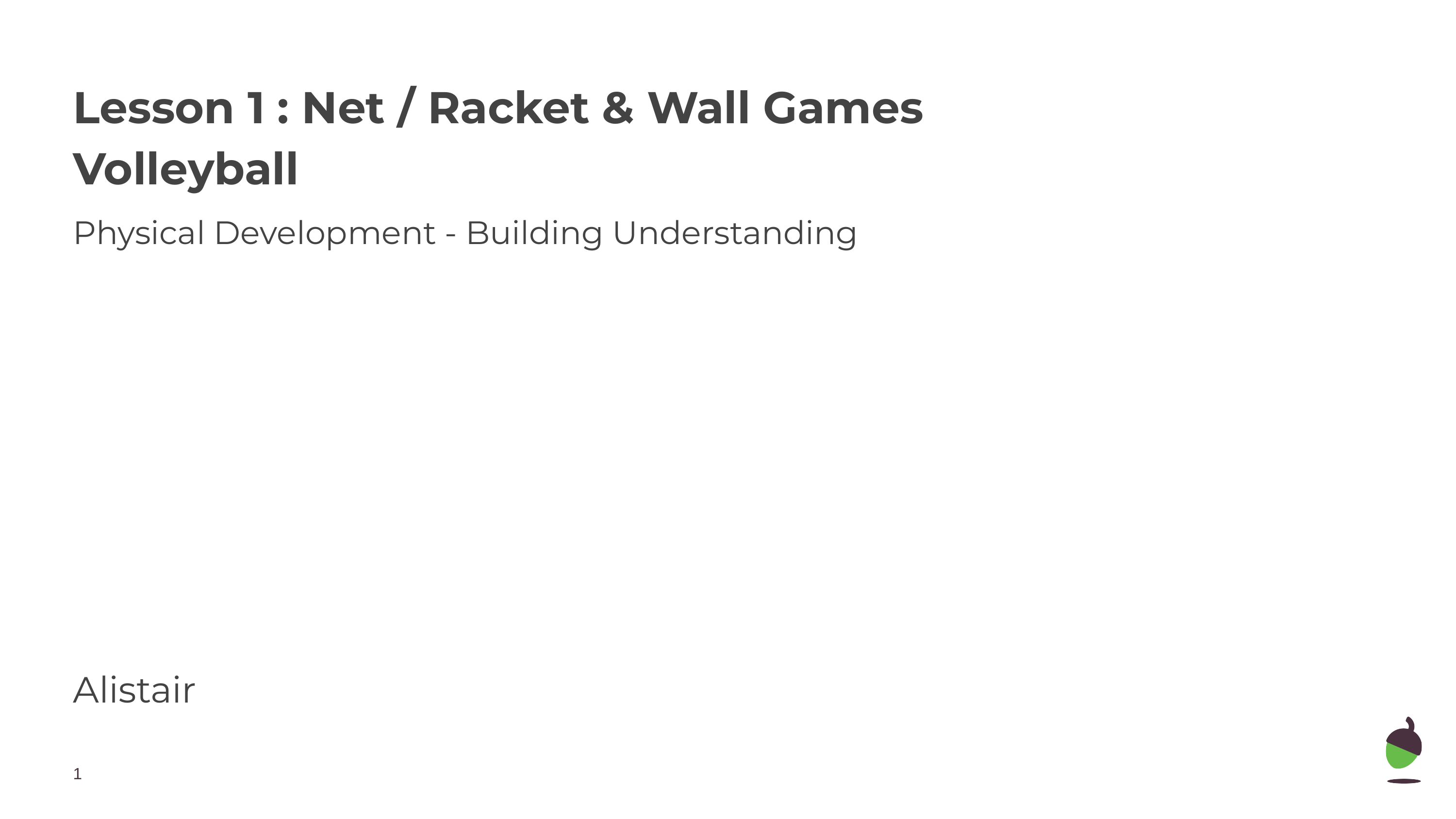

# Lesson 1 : Net / Racket & Wall Games
Volleyball
Physical Development - Building Understanding
Alistair
1